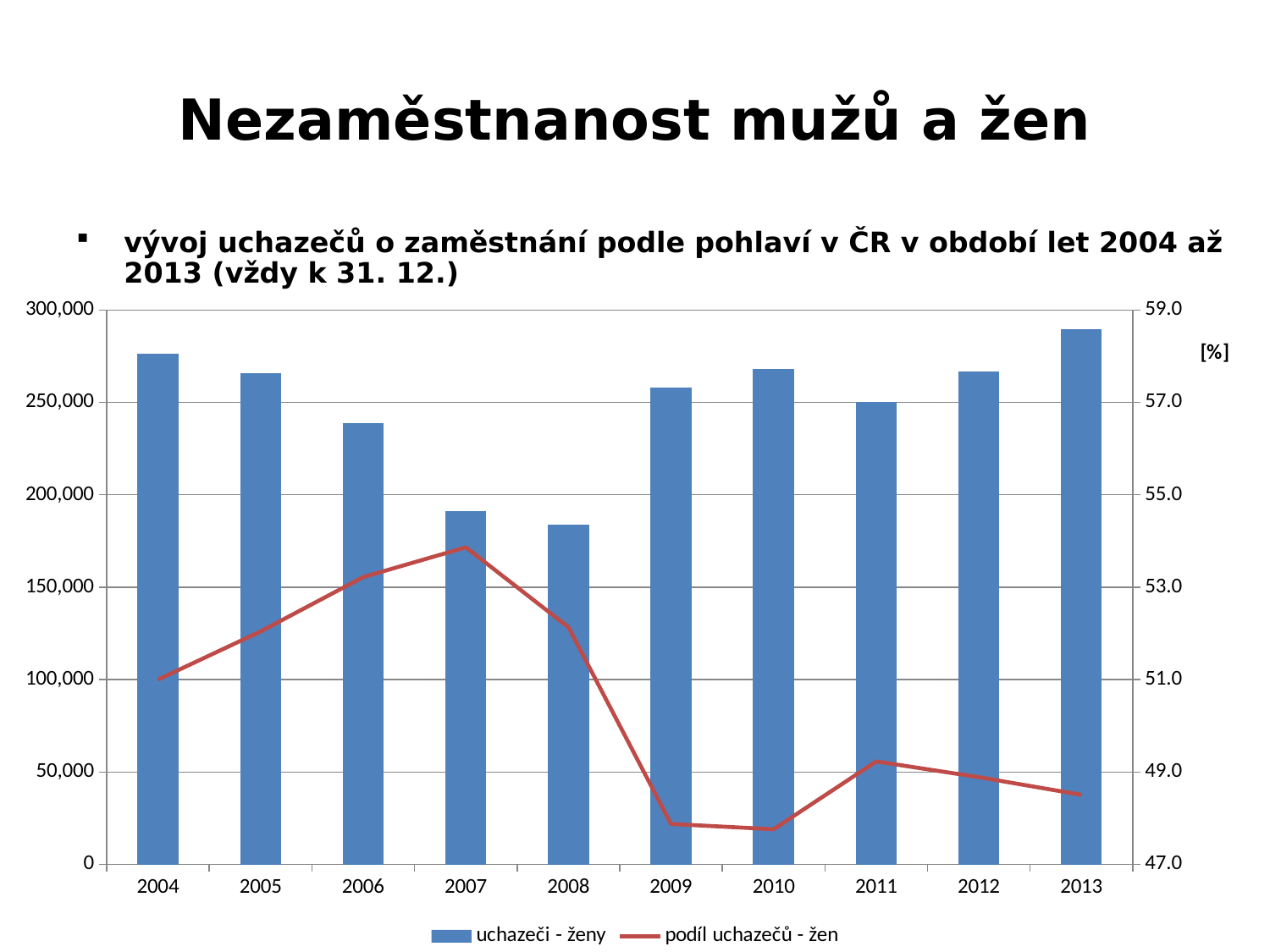

# Nezaměstnanost mužů a žen
vývoj uchazečů o zaměstnání podle pohlaví v ČR v období let 2004 až 2013 (vždy k 31. 12.)

### Chart

| Category |  |  |
|---|---|---|
| 2004 | 276254.0 | 50.999953846863896 |
| 2005 | 265631.0 | 52.0420598100373 |
| 2006 | 238713.0 | 53.21940942380363 |
| 2007 | 191150.0 | 53.86358128709021 |
| 2008 | 183639.0 | 52.13314407381121 |
| 2009 | 258112.0 | 47.87511870845204 |
| 2010 | 268200.0 | 47.76057740080598 |
| 2011 | 250301.0 | 49.2281458783639 |
| 2012 | 266593.0 | 48.88824909088575 |
| 2013 | 289501.0 | 48.50619855135356 |